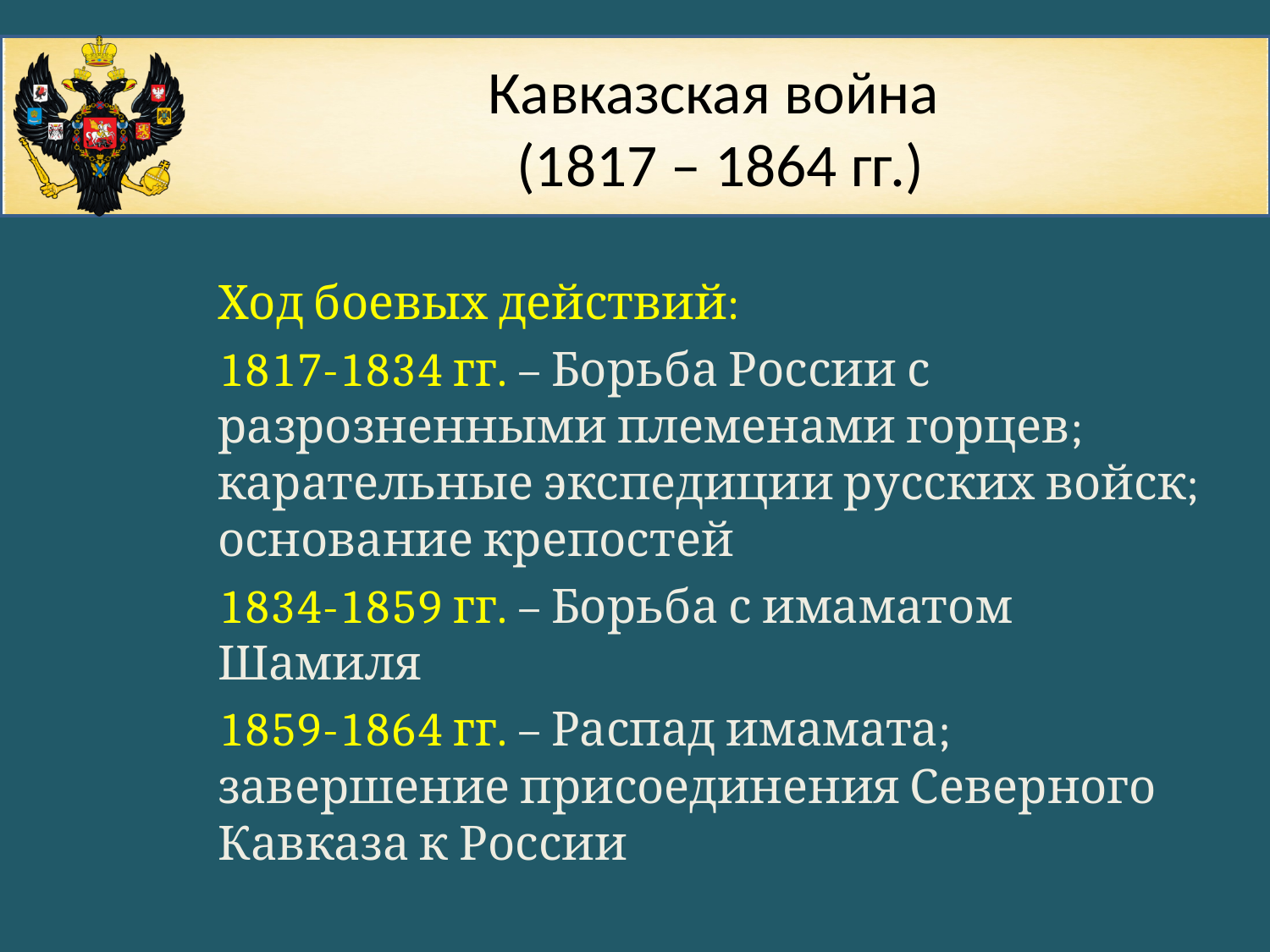

# Кавказская война (1817 – 1864 гг.)
Ход боевых действий:
1817-1834 гг. – Борьба России с разрозненными племенами горцев; карательные экспедиции русских войск; основание крепостей
1834-1859 гг. – Борьба с имаматом Шамиля
1859-1864 гг. – Распад имамата; завершение присоединения Северного Кавказа к России